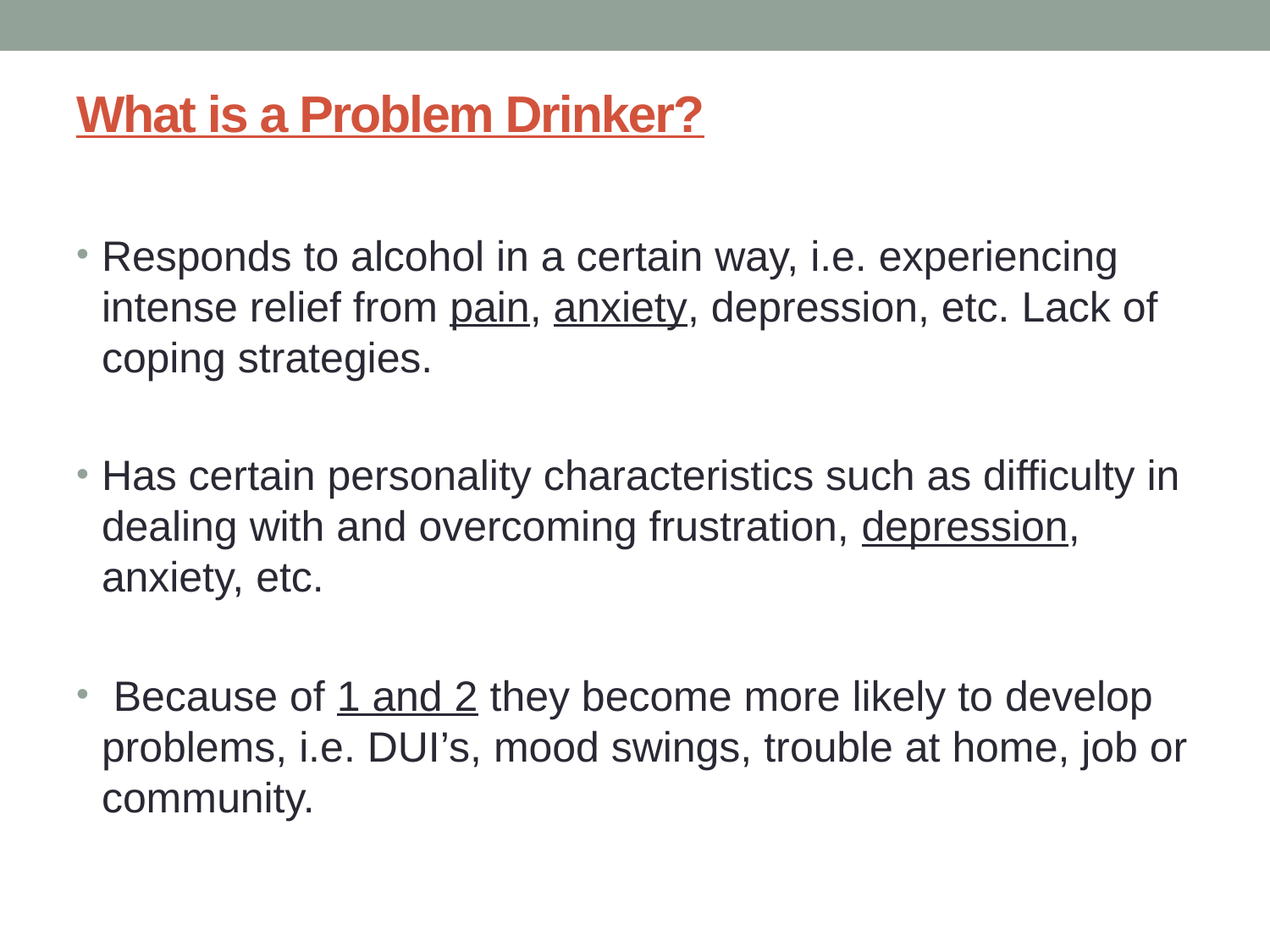

# What is a Problem Drinker?
Responds to alcohol in a certain way, i.e. experiencing intense relief from pain, anxiety, depression, etc. Lack of coping strategies.

Has certain personality characteristics such as difficulty in dealing with and overcoming frustration, depression, anxiety, etc.

 Because of 1 and 2 they become more likely to develop problems, i.e. DUI’s, mood swings, trouble at home, job or community.